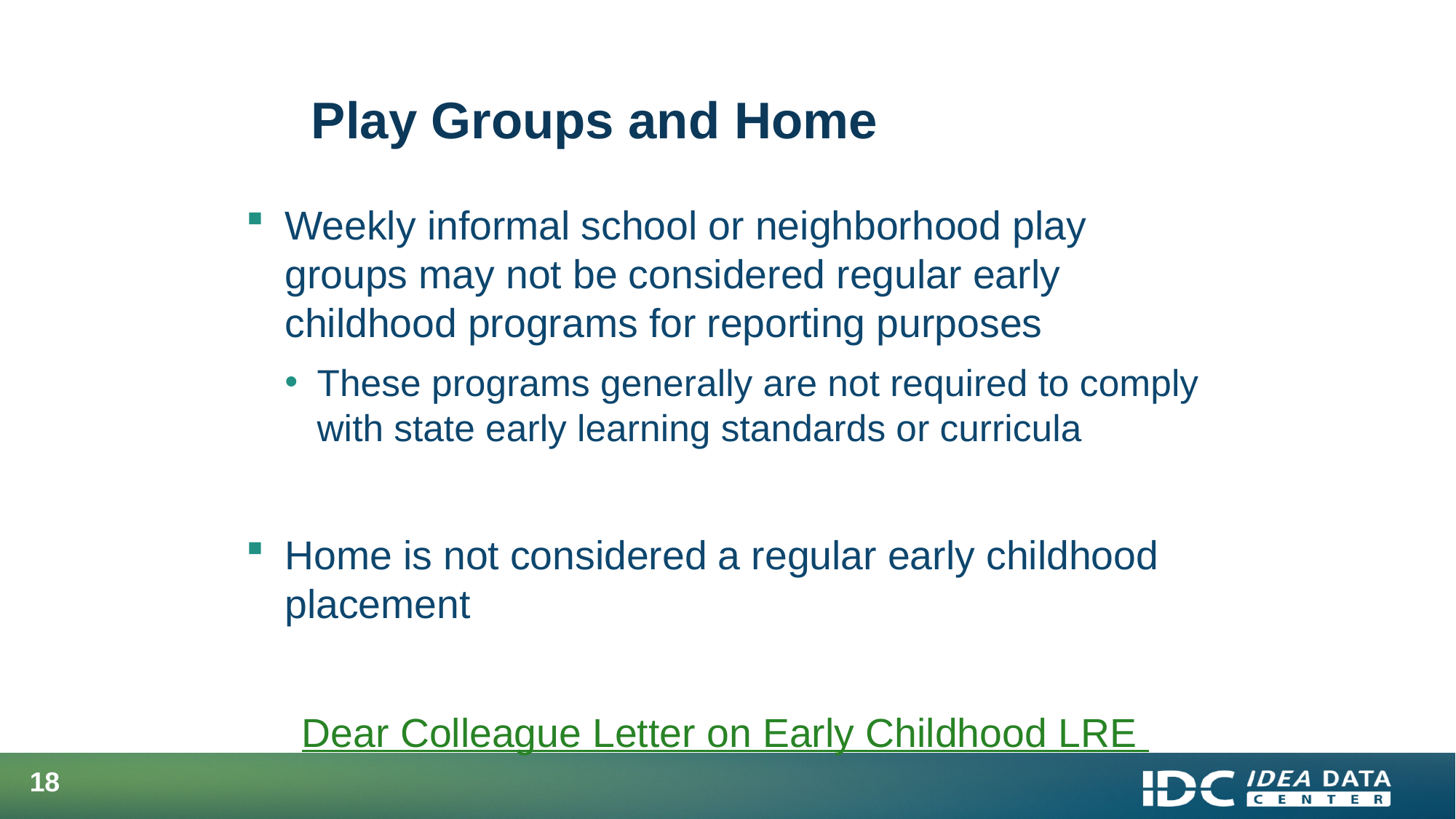

# Play Groups and Home
Weekly informal school or neighborhood play groups may not be considered regular early childhood programs for reporting purposes
These programs generally are not required to comply with state early learning standards or curricula

Home is not considered a regular early childhood placement

Dear Colleague Letter on Early Childhood LRE
18